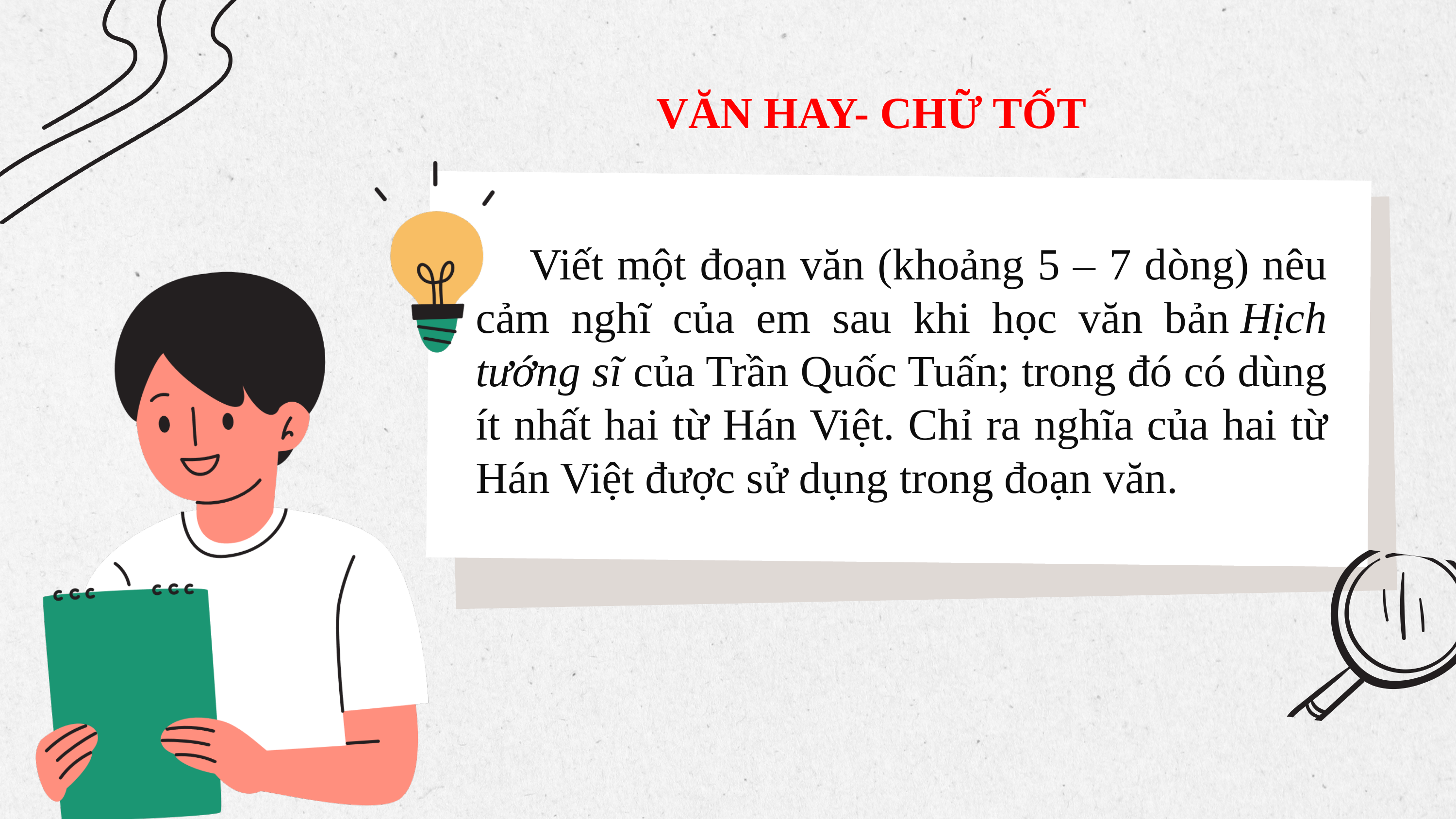

VĂN HAY- CHỮ TỐT

    Viết một đoạn văn (khoảng 5 – 7 dòng) nêu cảm nghĩ của em sau khi học văn bản Hịch tướng sĩ của Trần Quốc Tuấn; trong đó có dùng ít nhất hai từ Hán Việt. Chỉ ra nghĩa của hai từ Hán Việt được sử dụng trong đoạn văn.